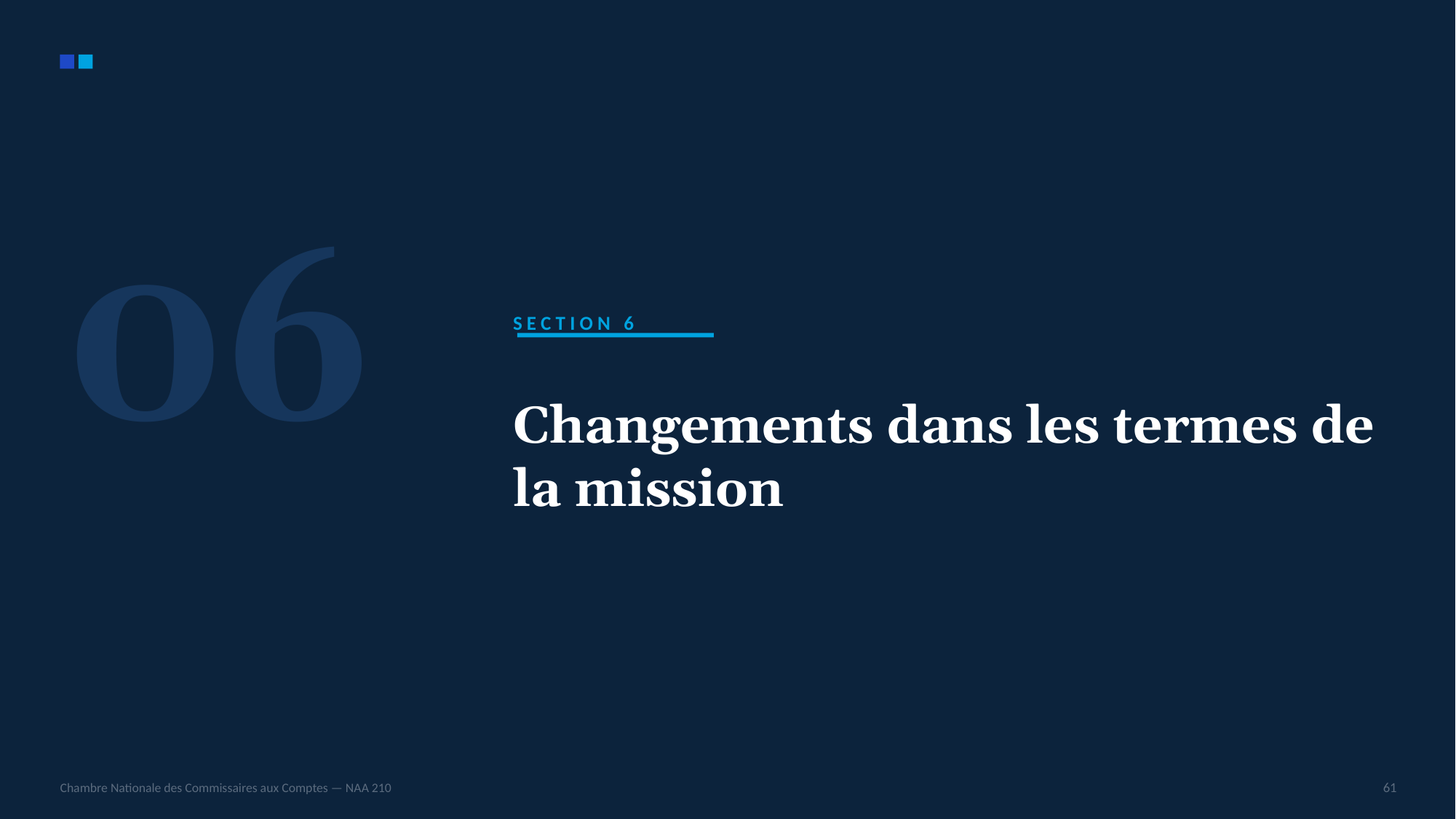

06
SECTION 6

Changements dans les termes de la mission
Chambre Nationale des Commissaires aux Comptes — NAA 210
61